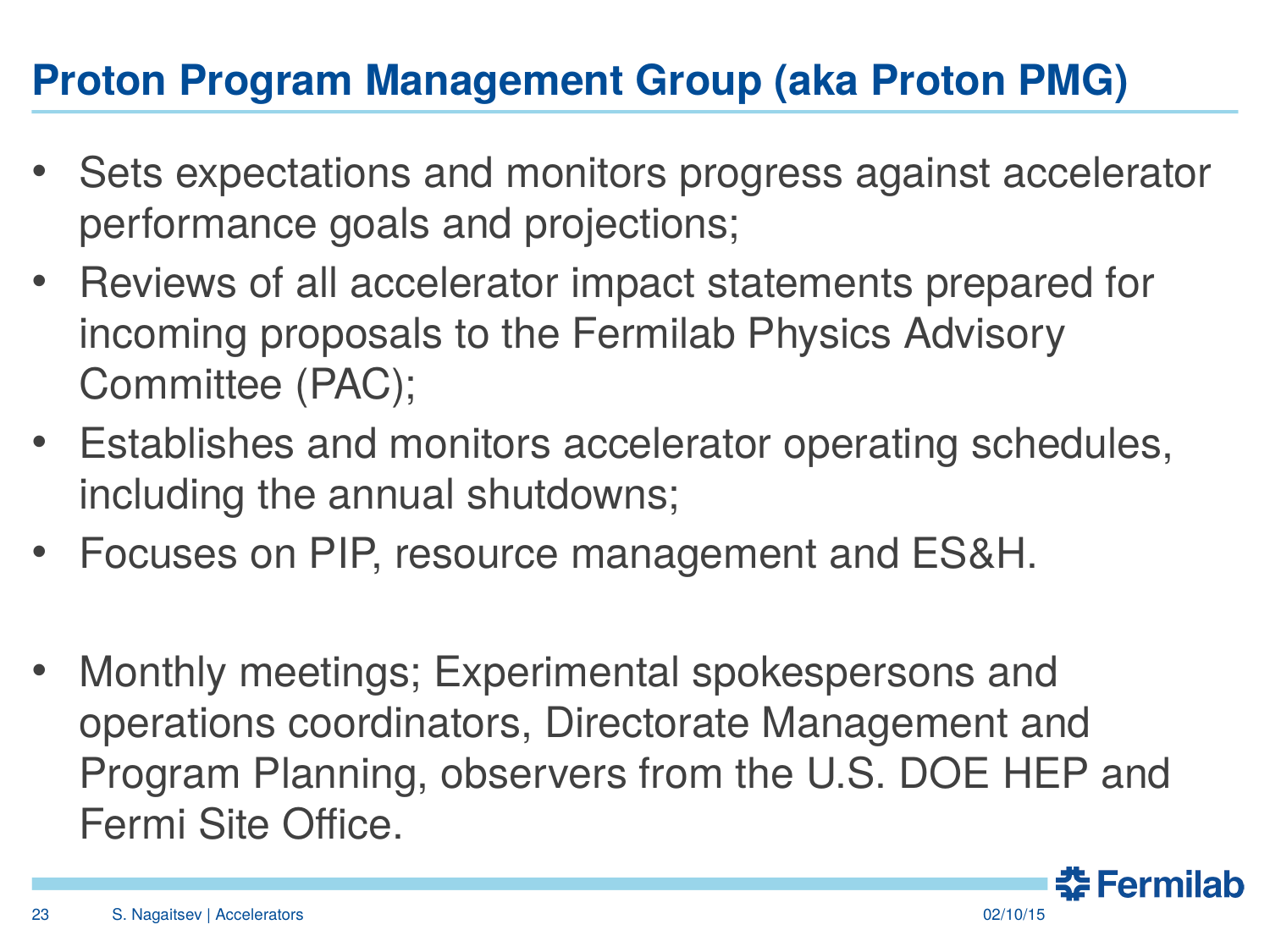

# Proton Program Management Group (aka Proton PMG)
Sets expectations and monitors progress against accelerator performance goals and projections;
Reviews of all accelerator impact statements prepared for incoming proposals to the Fermilab Physics Advisory Committee (PAC);
Establishes and monitors accelerator operating schedules, including the annual shutdowns;
Focuses on PIP, resource management and ES&H.

Monthly meetings; Experimental spokespersons and operations coordinators, Directorate Management and Program Planning, observers from the U.S. DOE HEP and Fermi Site Office.

23
S. Nagaitsev | Accelerators
02/10/15